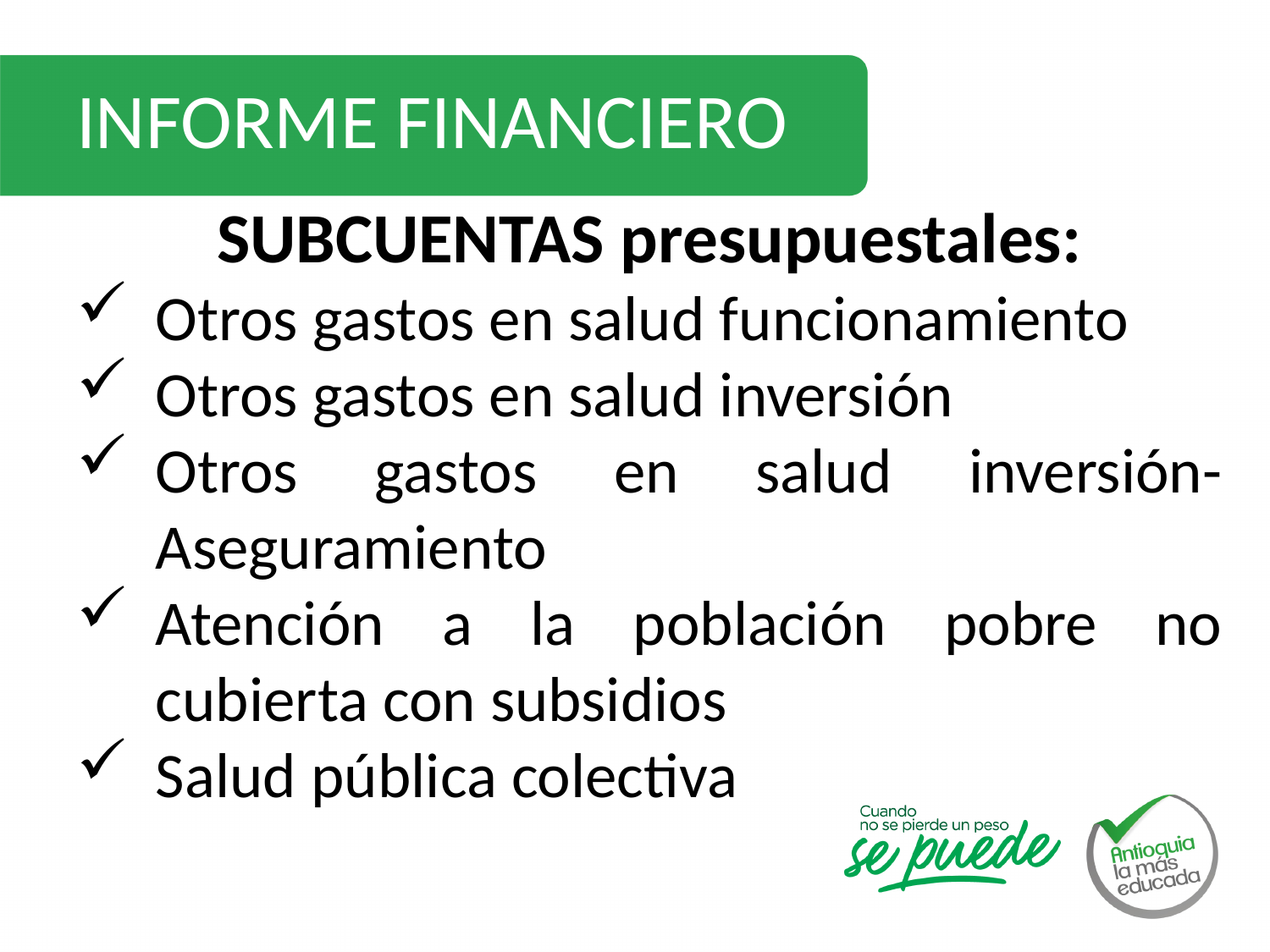

INFORME FINANCIERO
SUBCUENTAS presupuestales:
Otros gastos en salud funcionamiento
Otros gastos en salud inversión
Otros gastos en salud inversión- Aseguramiento
Atención a la población pobre no cubierta con subsidios
Salud pública colectiva